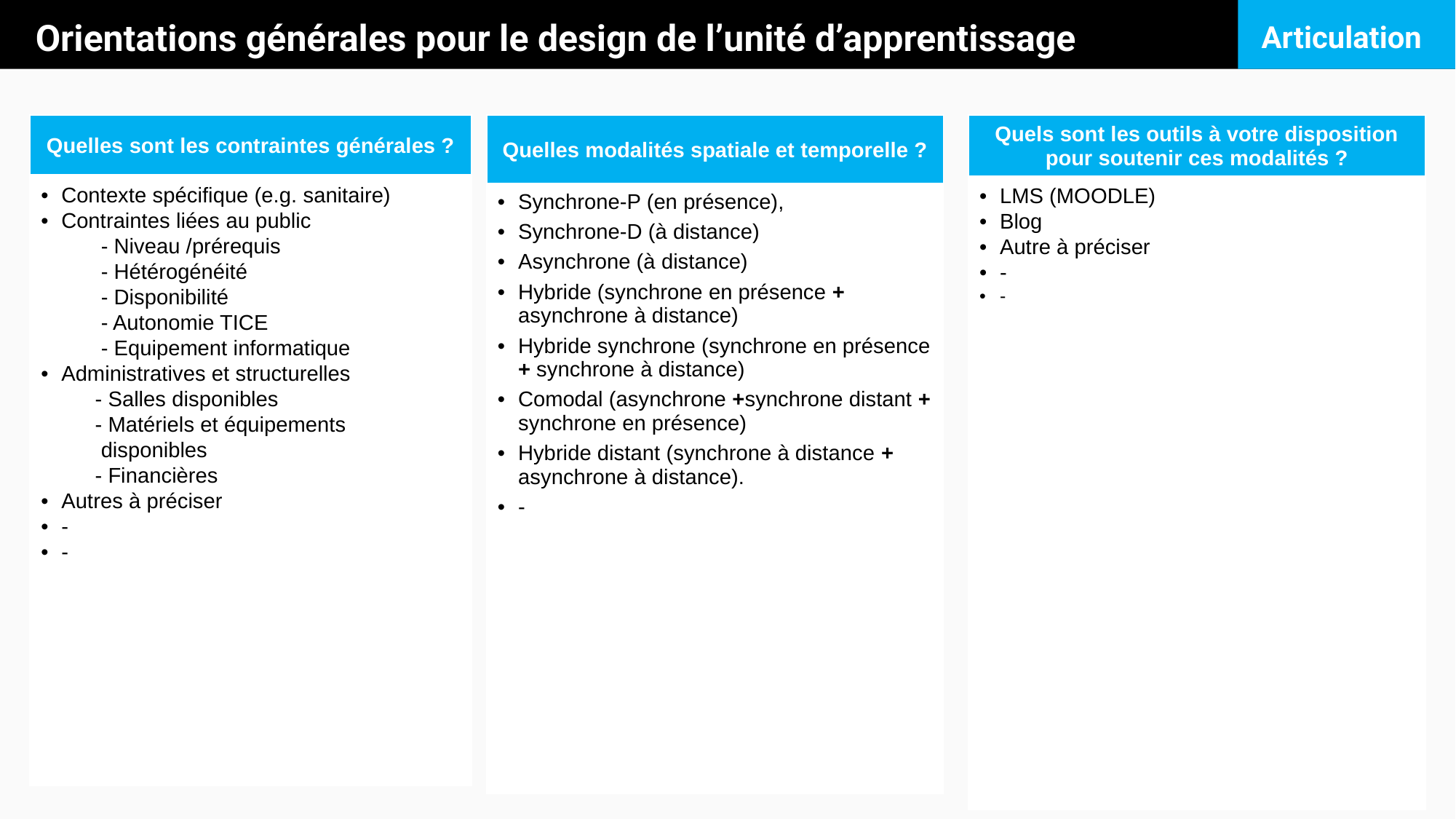

Orientations générales pour le design de l’unité d’apprentissage
Orientations générales de l’unité d’apprentissage et d’enseignement
Articulation

| Quelles sont les contraintes générales ? |
| --- |
| Contexte spécifique (e.g. sanitaire) Contraintes liées au public - Niveau /prérequis - Hétérogénéité - Disponibilité - Autonomie TICE - Equipement informatique Administratives et structurelles - Salles disponibles - Matériels et équipements disponibles - Financières Autres à préciser - - |
| Quelles modalités spatiale et temporelle ? |
| --- |
| Synchrone-P (en présence), Synchrone-D (à distance) Asynchrone (à distance) Hybride (synchrone en présence + asynchrone à distance) Hybride synchrone (synchrone en présence + synchrone à distance) Comodal (asynchrone +synchrone distant + synchrone en présence) Hybride distant (synchrone à distance + asynchrone à distance). - |

| Quels sont les outils à votre disposition pour soutenir ces modalités ? |
| --- |
| LMS (MOODLE) Blog Autre à préciser - - |